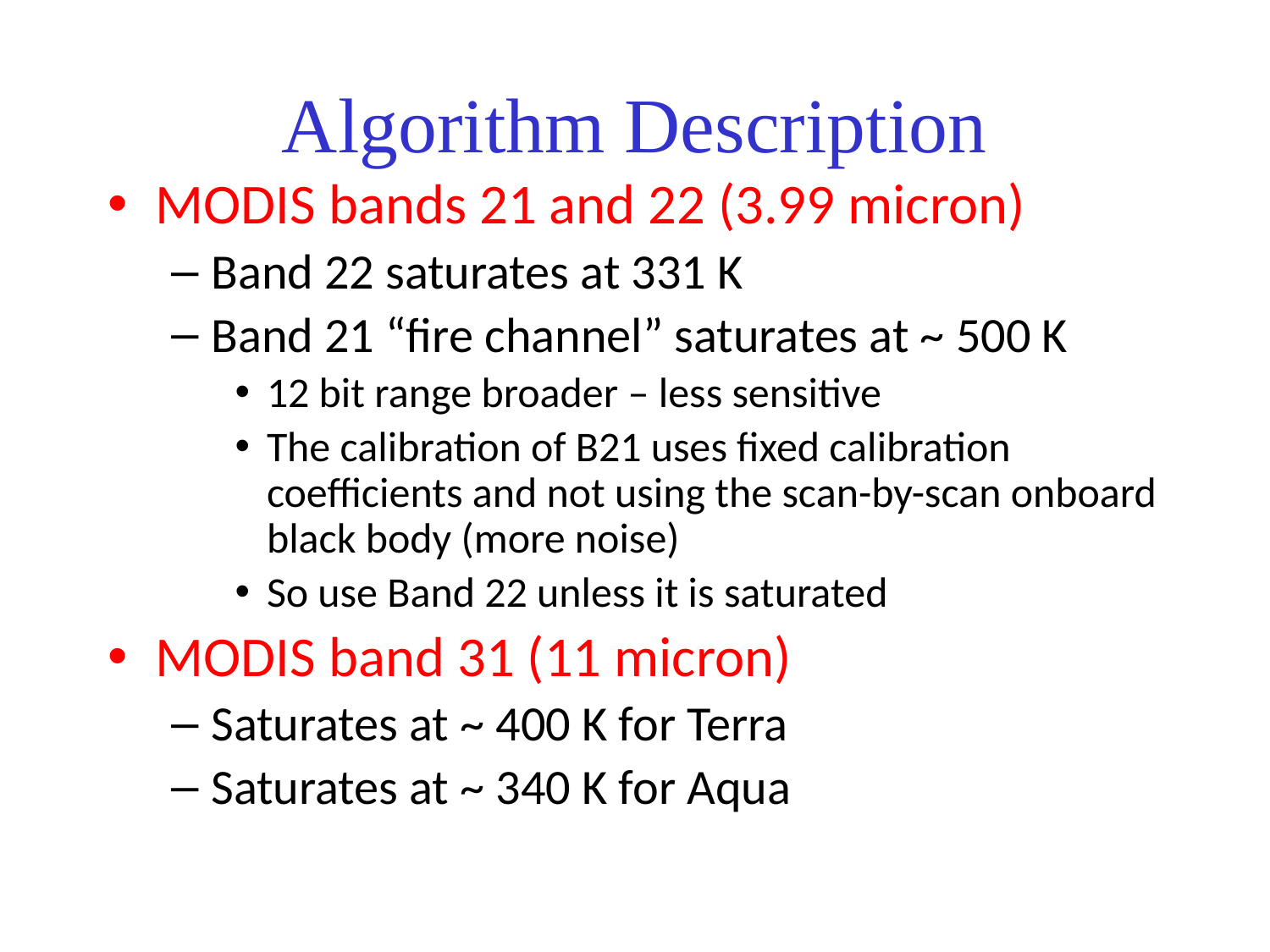

# Algorithm Description
MODIS bands 21 and 22 (3.99 micron)
Band 22 saturates at 331 K
Band 21 “fire channel” saturates at ~ 500 K
12 bit range broader – less sensitive
The calibration of B21 uses fixed calibration coefficients and not using the scan-by-scan onboard black body (more noise)
So use Band 22 unless it is saturated
MODIS band 31 (11 micron)
Saturates at ~ 400 K for Terra
Saturates at ~ 340 K for Aqua